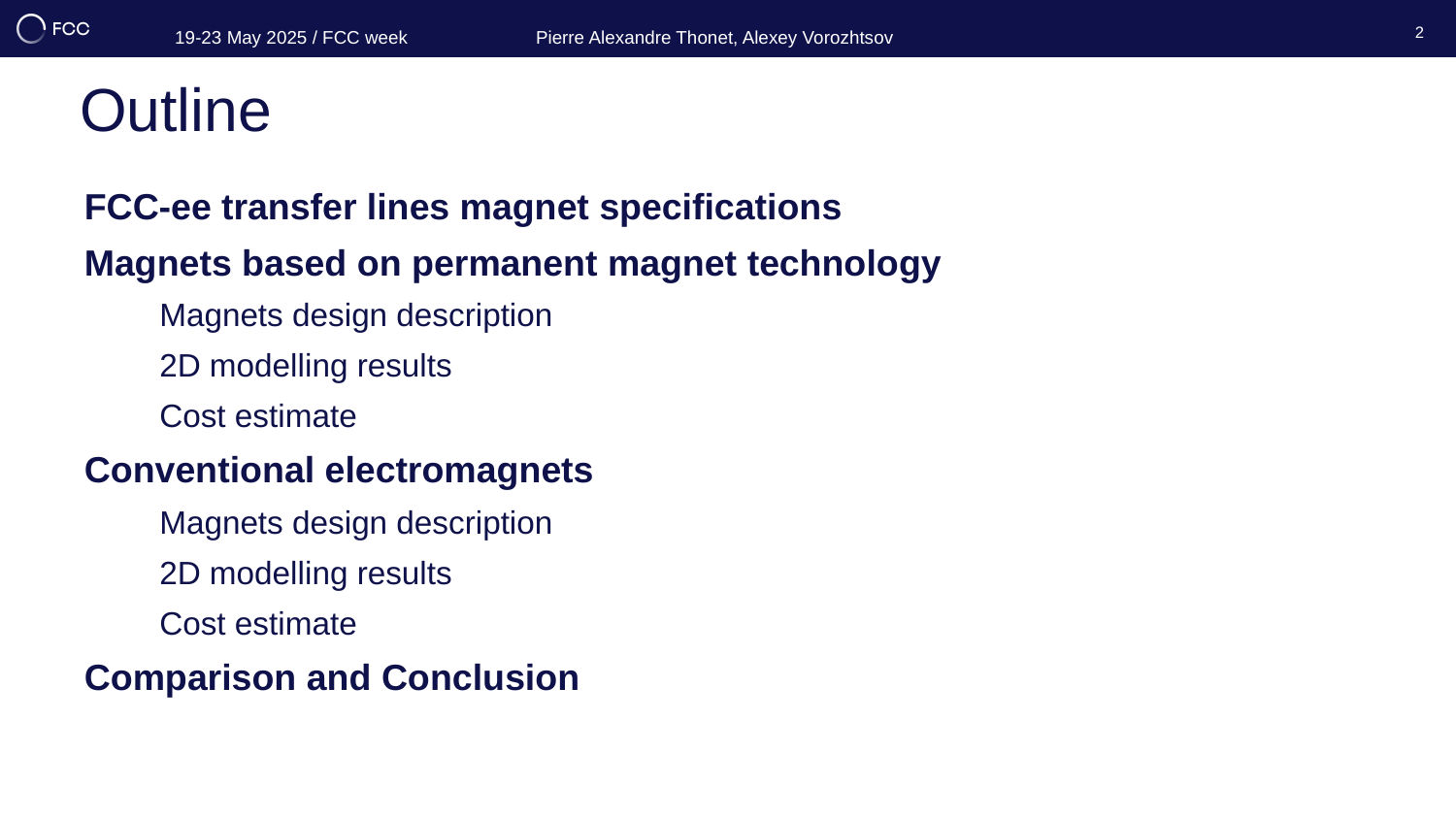

2
# Outline
FCC-ee transfer lines magnet specifications
Magnets based on permanent magnet technology
Magnets design description
2D modelling results
Cost estimate
Conventional electromagnets
Magnets design description
2D modelling results
Cost estimate
Comparison and Conclusion